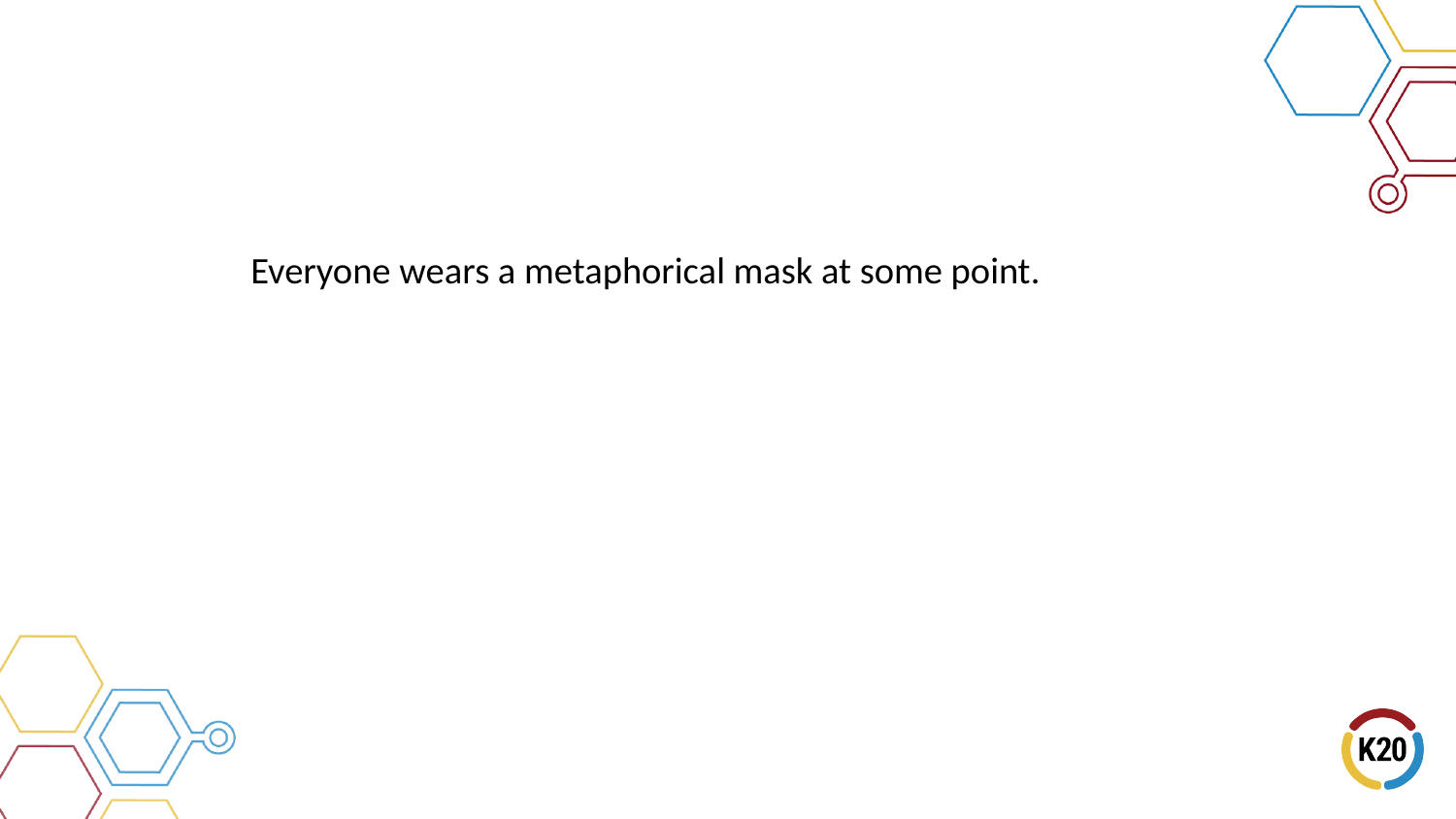

# Everyone wears a metaphorical mask at some point.